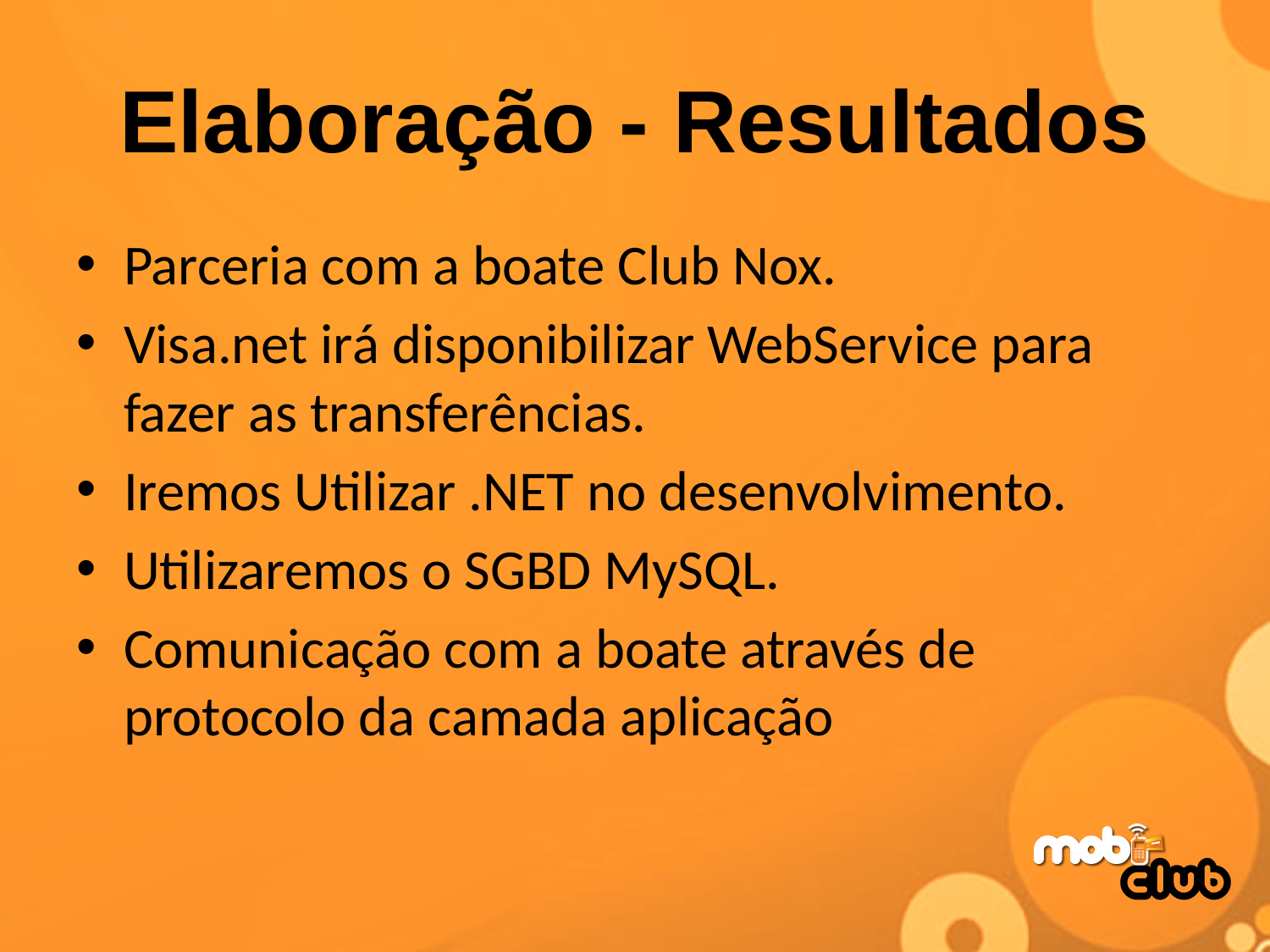

# Elaboração - Resultados
Parceria com a boate Club Nox.
Visa.net irá disponibilizar WebService para fazer as transferências.
Iremos Utilizar .NET no desenvolvimento.
Utilizaremos o SGBD MySQL.
Comunicação com a boate através de protocolo da camada aplicação